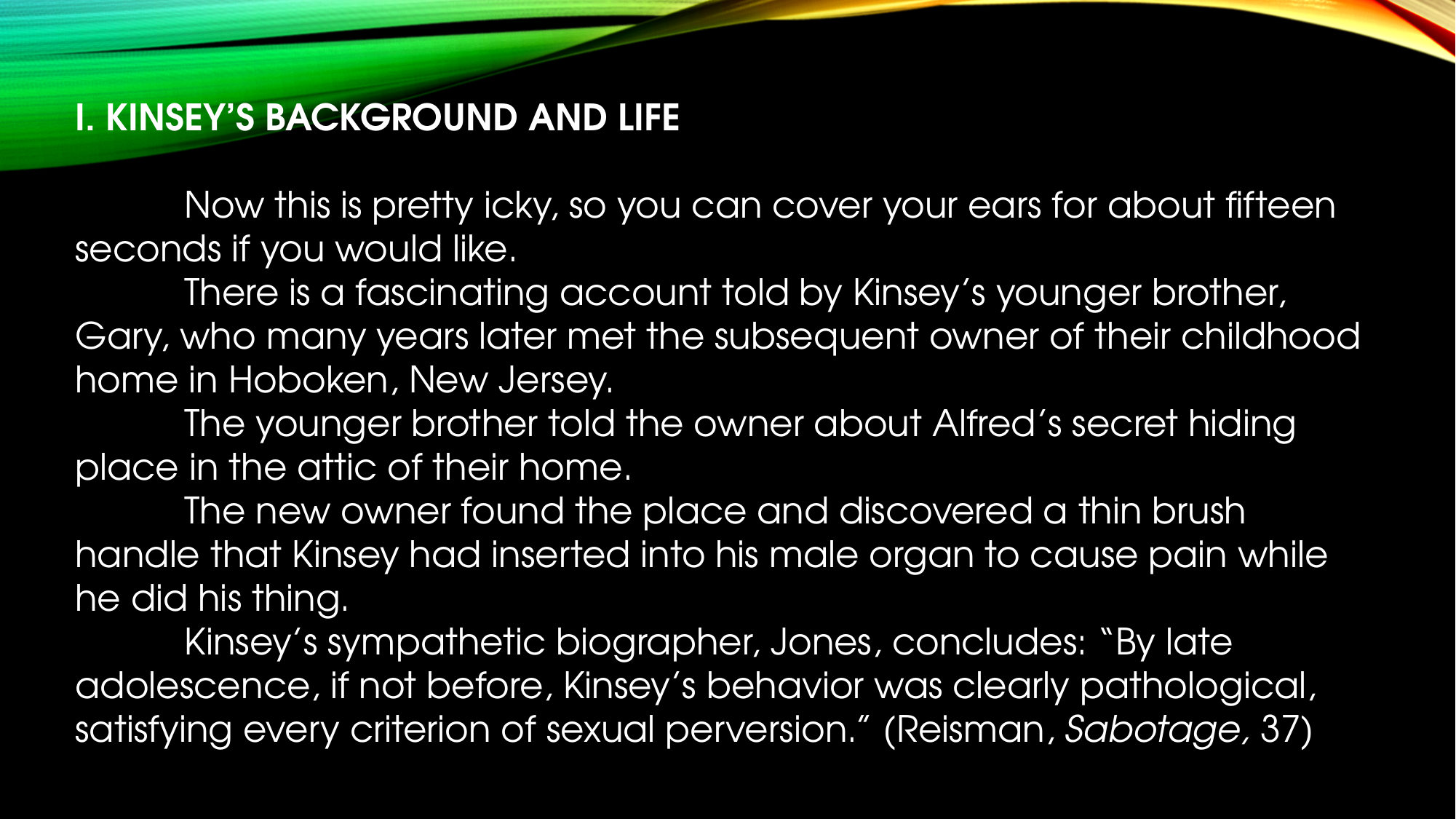

I. KINSEY’S BACKGROUND AND LIFE

	Now this is pretty icky, so you can cover your ears for about fifteen seconds if you would like.
	There is a fascinating account told by Kinsey’s younger brother, Gary, who many years later met the subsequent owner of their childhood home in Hoboken, New Jersey.
	The younger brother told the owner about Alfred’s secret hiding place in the attic of their home.
	The new owner found the place and discovered a thin brush handle that Kinsey had inserted into his male organ to cause pain while he did his thing.
	Kinsey’s sympathetic biographer, Jones, concludes: “By late adolescence, if not before, Kinsey’s behavior was clearly pathological, satisfying every criterion of sexual perversion.” (Reisman, Sabotage, 37)